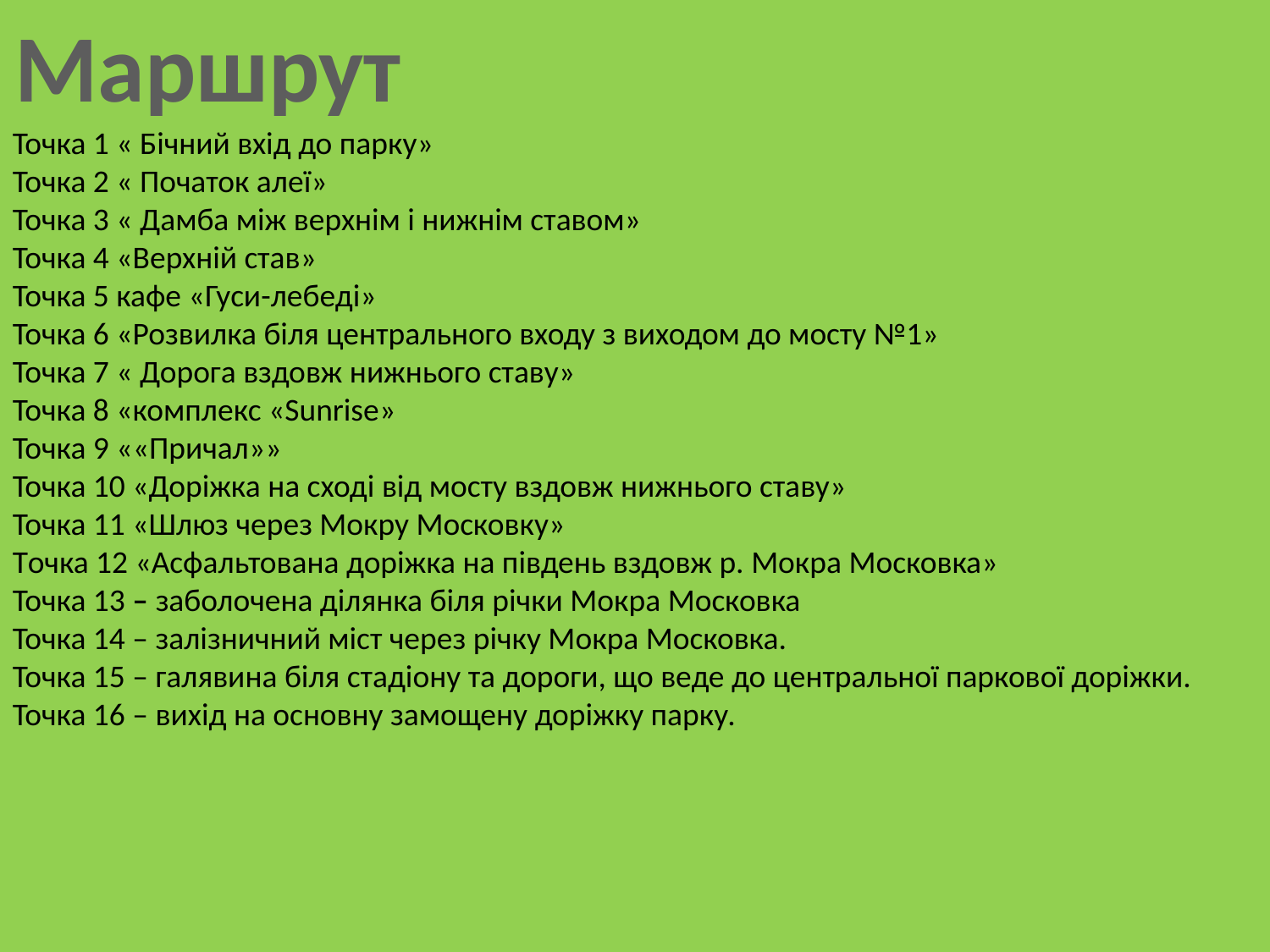

Маршрут

Точка 1 « Бічний вхід до парку»
Точка 2 « Початок алеї»
Точка 3 « Дамба між верхнім і нижнім ставом»
Точка 4 «Верхній став»
Точка 5 кафе «Гуси-лебеді»
Точка 6 «Розвилка біля центрального входу з виходом до мосту №1»
Точка 7 « Дорога вздовж нижнього ставу»
Точка 8 «комплекс «Sunrise»
Точка 9 ««Причал»»
Точка 10 «Доріжка на сході від мосту вздовж нижнього ставу»
Точка 11 «Шлюз через Мокру Московку»
Точка 12 «Асфальтована доріжка на південь вздовж р. Мокра Московка»
Точка 13 – заболочена ділянка біля річки Мокра Московка
Точка 14 – залізничний міст через річку Мокра Московка.
Точка 15 – галявина біля стадіону та дороги, що веде до центральної паркової доріжки.
Точка 16 – вихід на основну замощену доріжку парку.